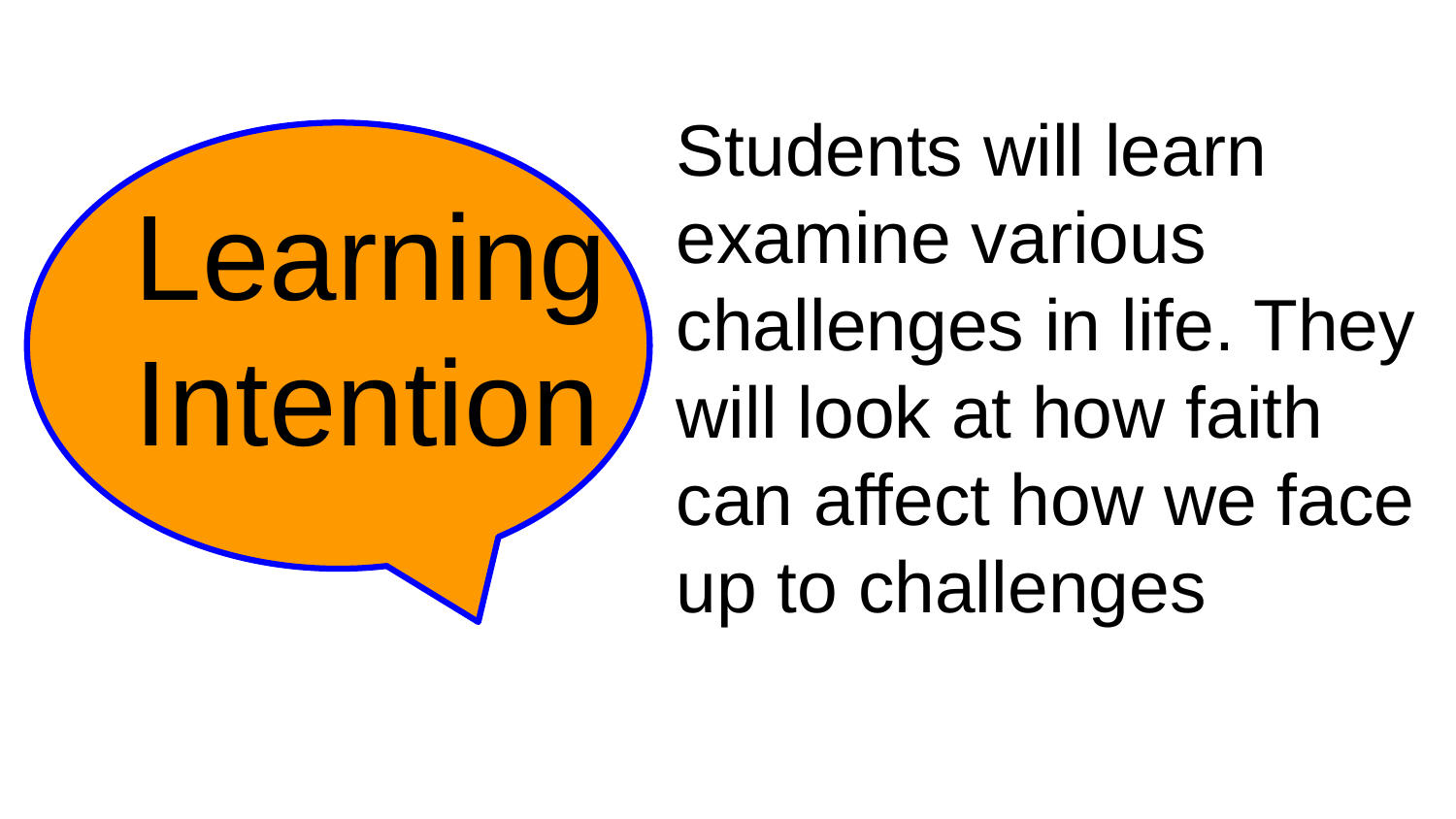

Students will learn examine various challenges in life. They will look at how faith can affect how we face up to challenges

Learning Intention